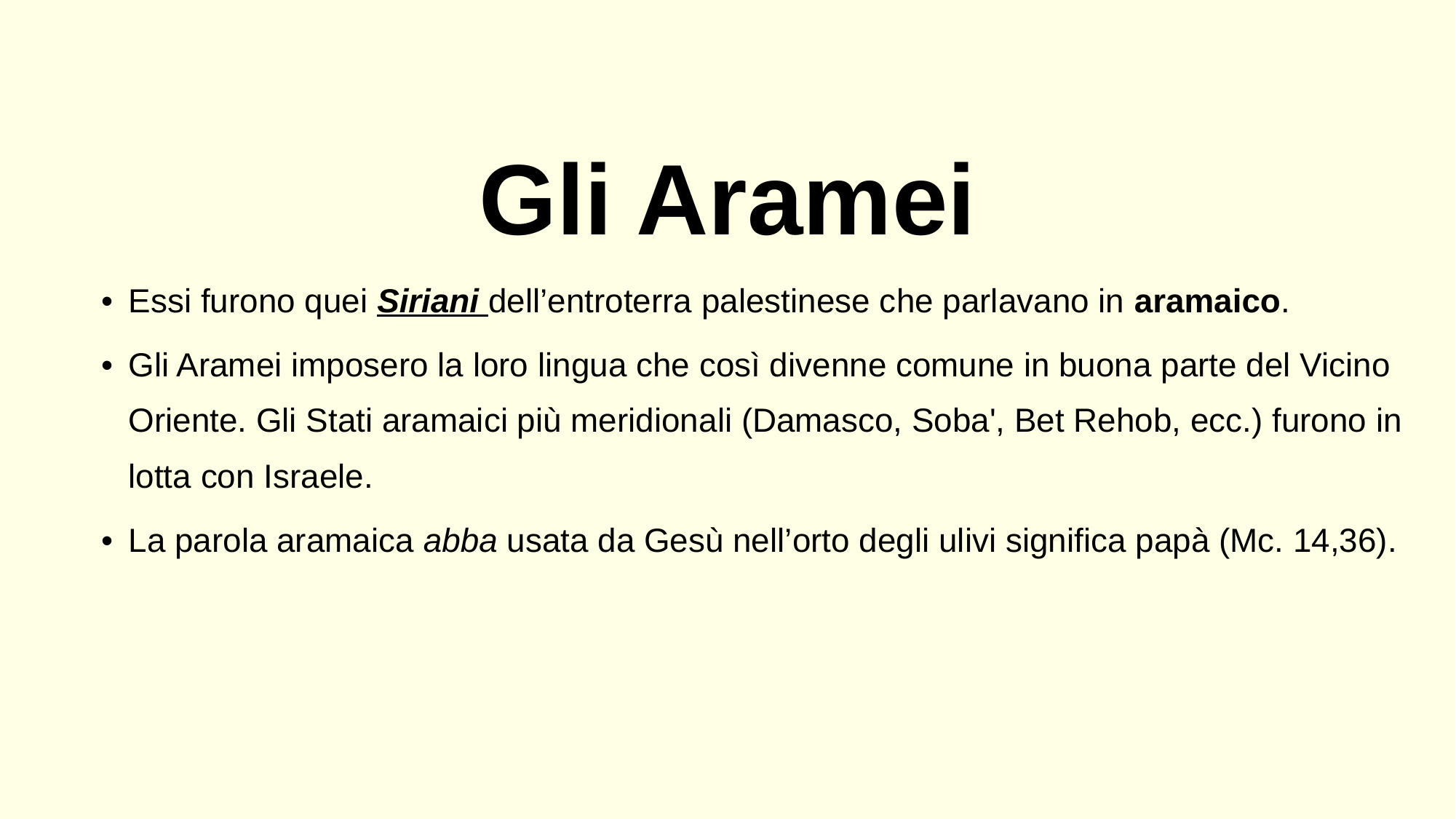

Gli Aramei
Essi furono quei Siriani dell’entroterra palestinese che parlavano in aramaico.
Gli Aramei imposero la loro lingua che così divenne comune in buona parte del Vicino Oriente. Gli Stati aramaici più meridionali (Damasco, Soba', Bet Rehob, ecc.) furono in lotta con Israele.
La parola aramaica abba usata da Gesù nell’orto degli ulivi significa papà (Mc. 14,36).